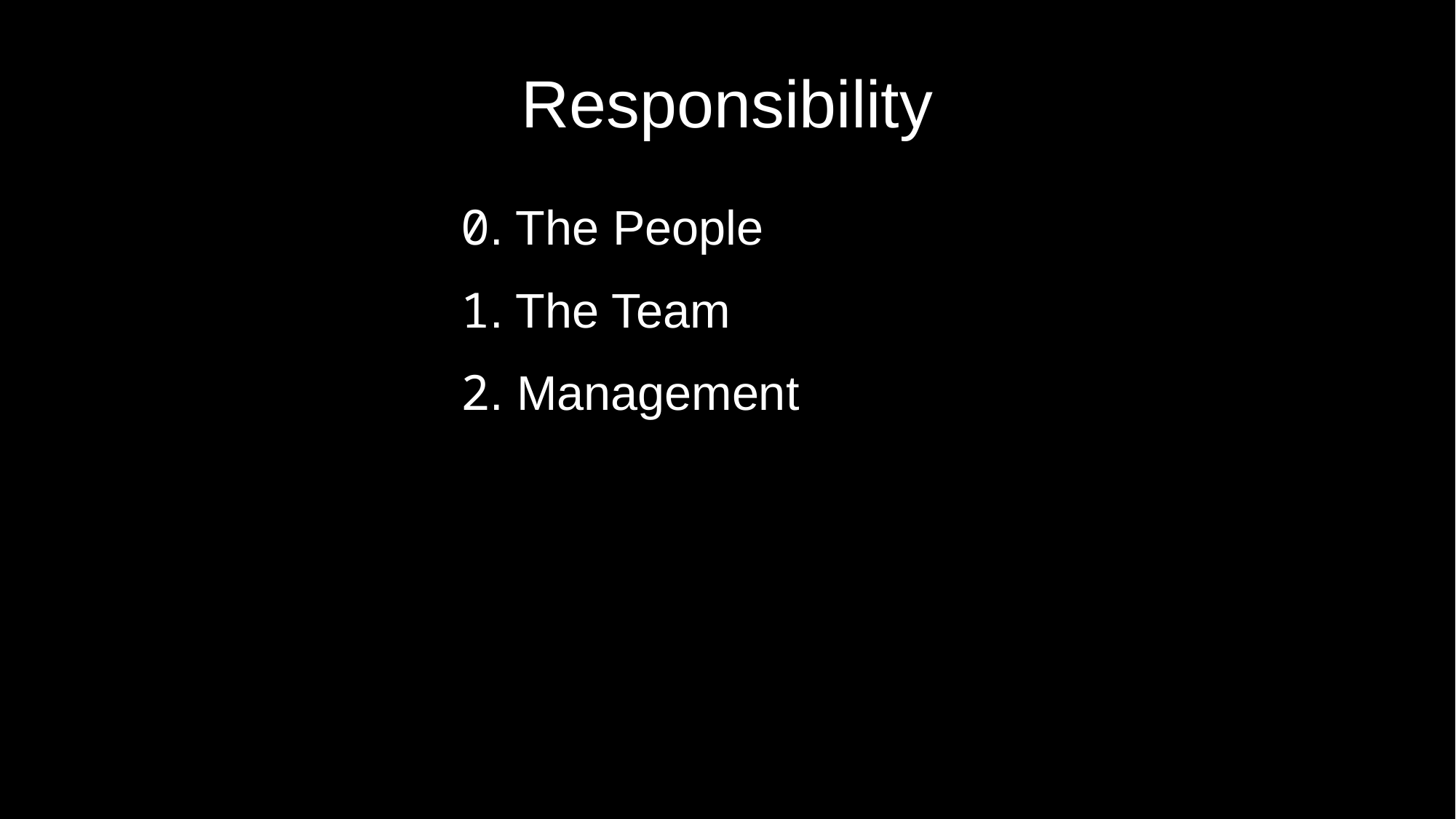

# Responsibility
0. The People
1. The Team
2. Management